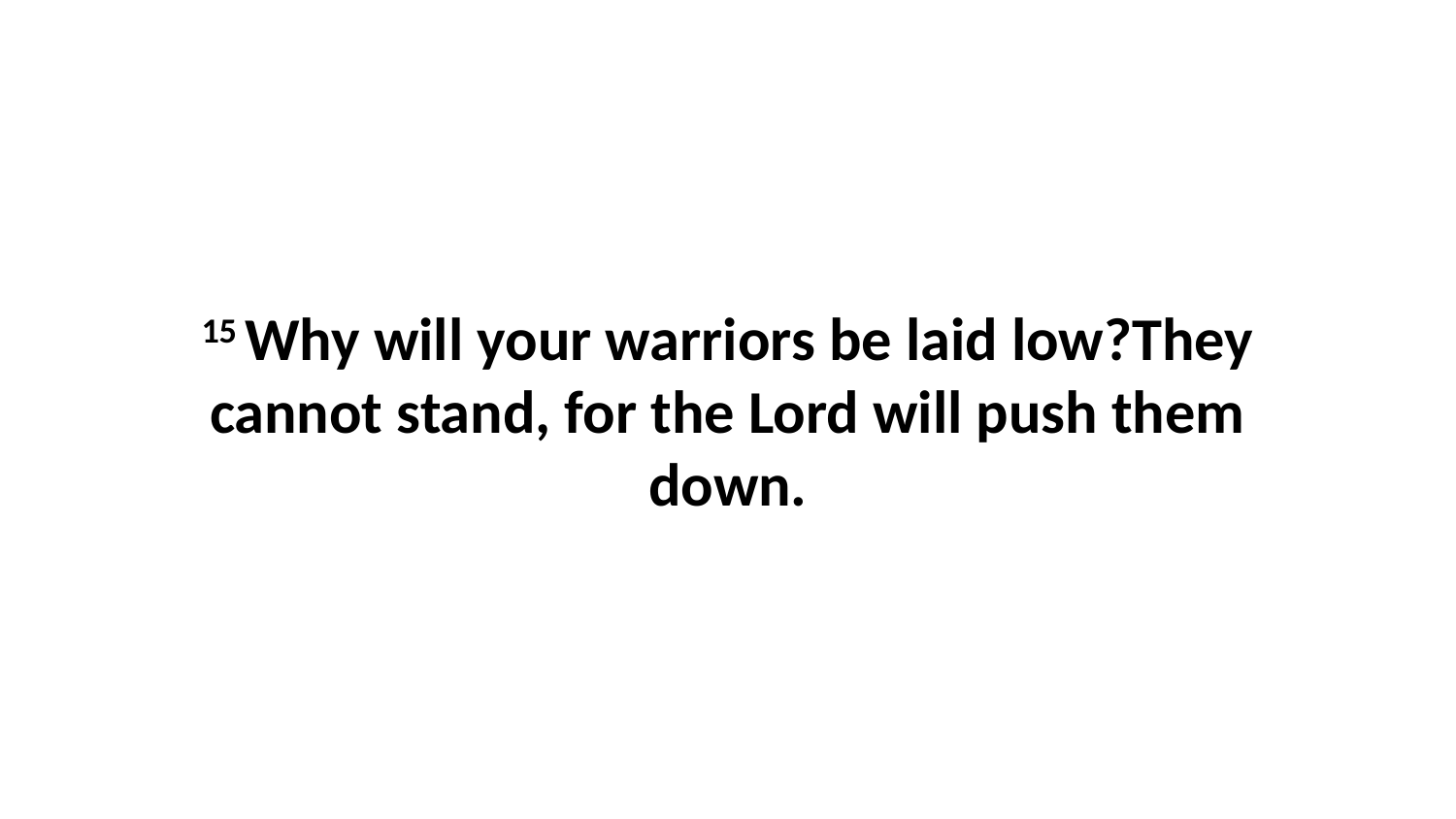

15 Why will your warriors be laid low?They cannot stand, for the Lord will push them down.